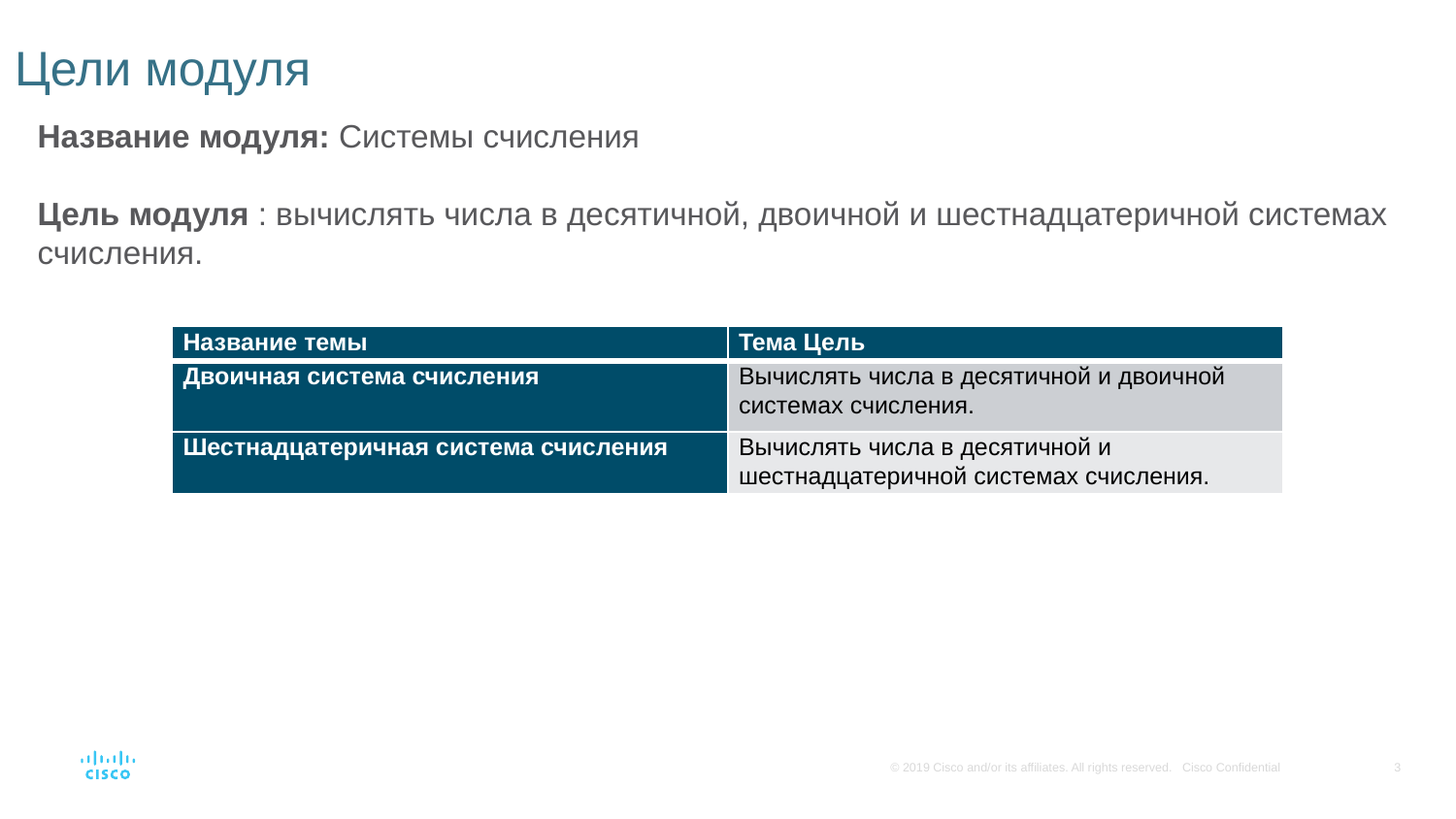

# Цели модуля
Название модуля: Системы счисления

Цель модуля : вычислять числа в десятичной, двоичной и шестнадцатеричной системах счисления.
| Название темы | Тема Цель |
| --- | --- |
| Двоичная система счисления | Вычислять числа в десятичной и двоичной системах счисления. |
| Шестнадцатеричная система счисления | Вычислять числа в десятичной и шестнадцатеричной системах счисления. |